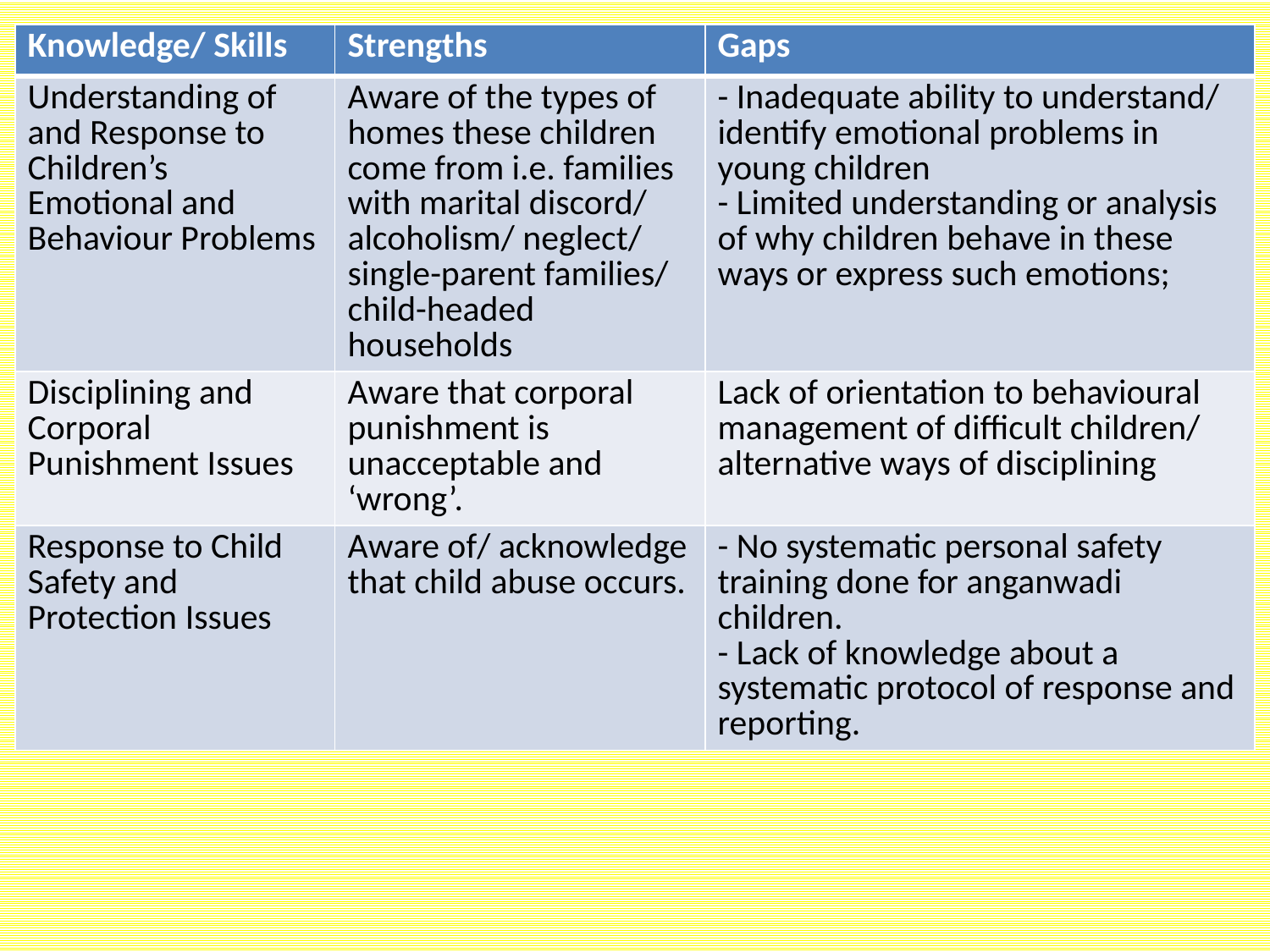

| Knowledge/ Skills | Strengths | Gaps |
| --- | --- | --- |
| Understanding of and Response to Children’s Emotional and Behaviour Problems | Aware of the types of homes these children come from i.e. families with marital discord/ alcoholism/ neglect/ single-parent families/ child-headed households | - Inadequate ability to understand/ identify emotional problems in young children - Limited understanding or analysis of why children behave in these ways or express such emotions; |
| Disciplining and Corporal Punishment Issues | Aware that corporal punishment is unacceptable and ‘wrong’. | Lack of orientation to behavioural management of difficult children/ alternative ways of disciplining |
| Response to Child Safety and Protection Issues | Aware of/ acknowledge that child abuse occurs. | - No systematic personal safety training done for anganwadi children. - Lack of knowledge about a systematic protocol of response and reporting. |